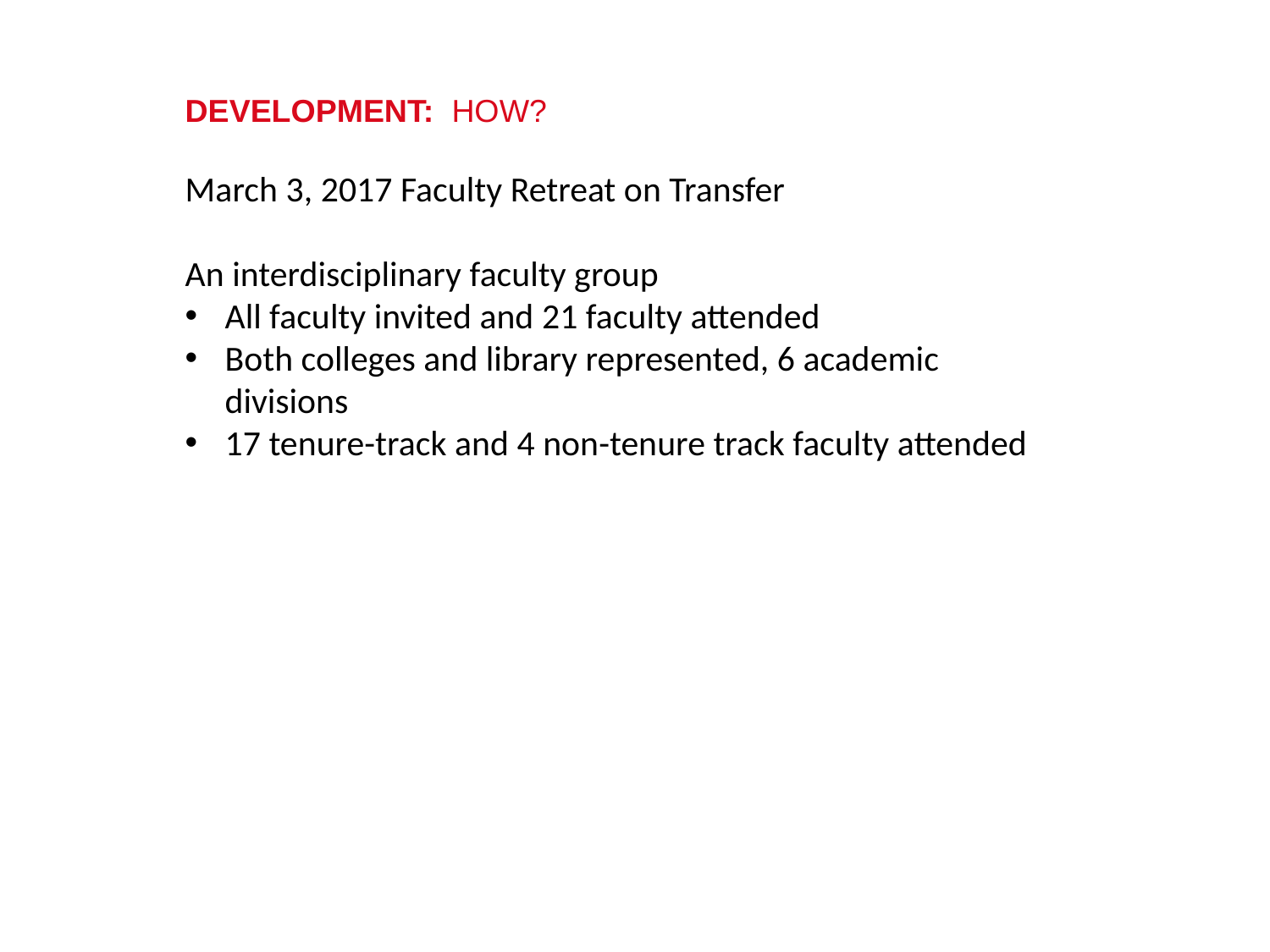

DEVELOPMENT:  HOW?

March 3, 2017 Faculty Retreat on Transfer

An interdisciplinary faculty group
All faculty invited and 21 faculty attended
Both colleges and library represented, 6 academic divisions
17 tenure-track and 4 non-tenure track faculty attended